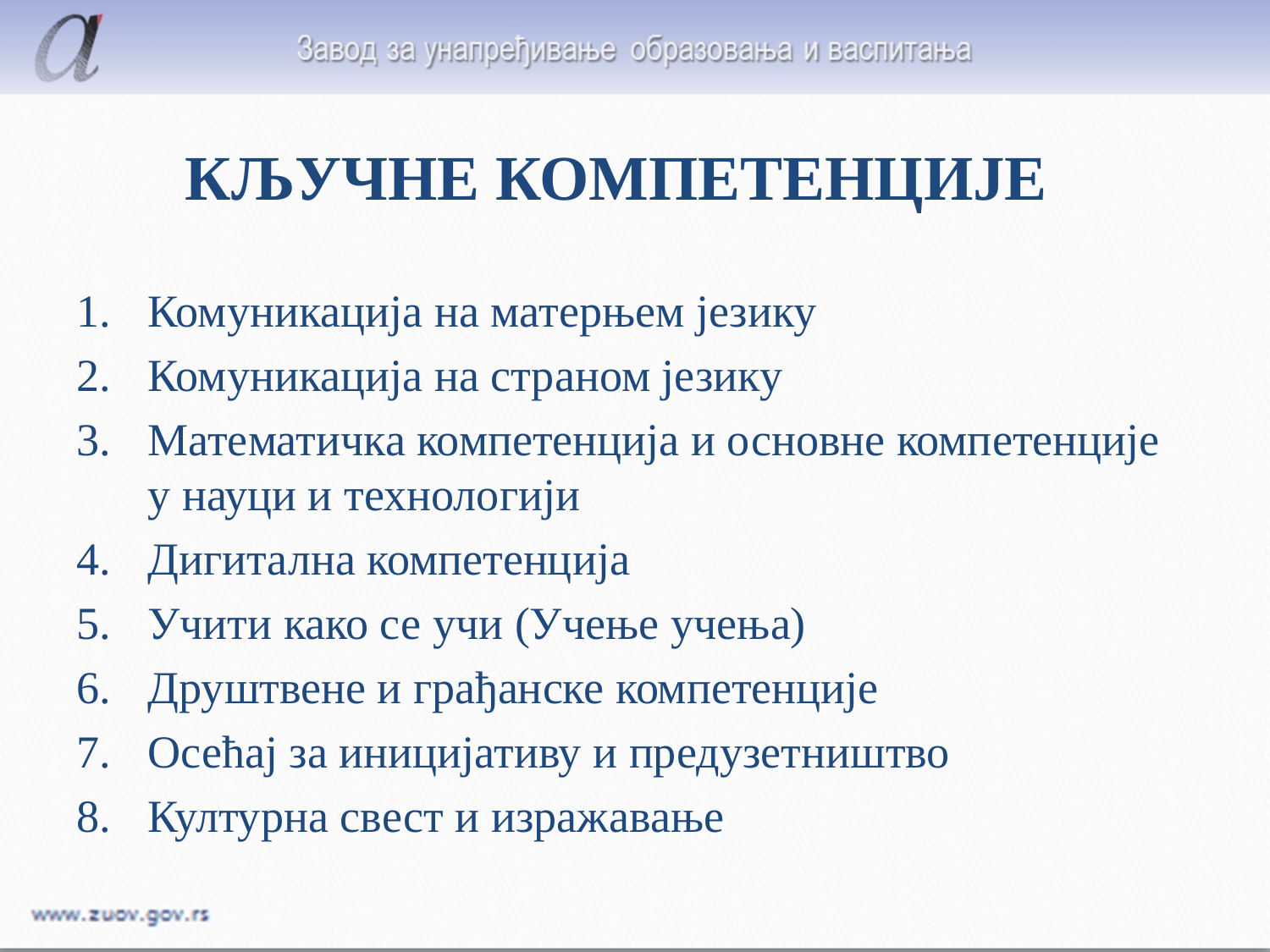

# КЉУЧНЕ КОМПЕТЕНЦИЈЕ
Комуникација на матерњем језику
Комуникација на страном језику
Математичка компетенција и основне компетенције у науци и технологији
Дигитална компетенција
Учити како се учи (Учење учења)
Друштвене и грађанске компетенције
Осећај за иницијативу и предузетништво
Културна свест и изражавање